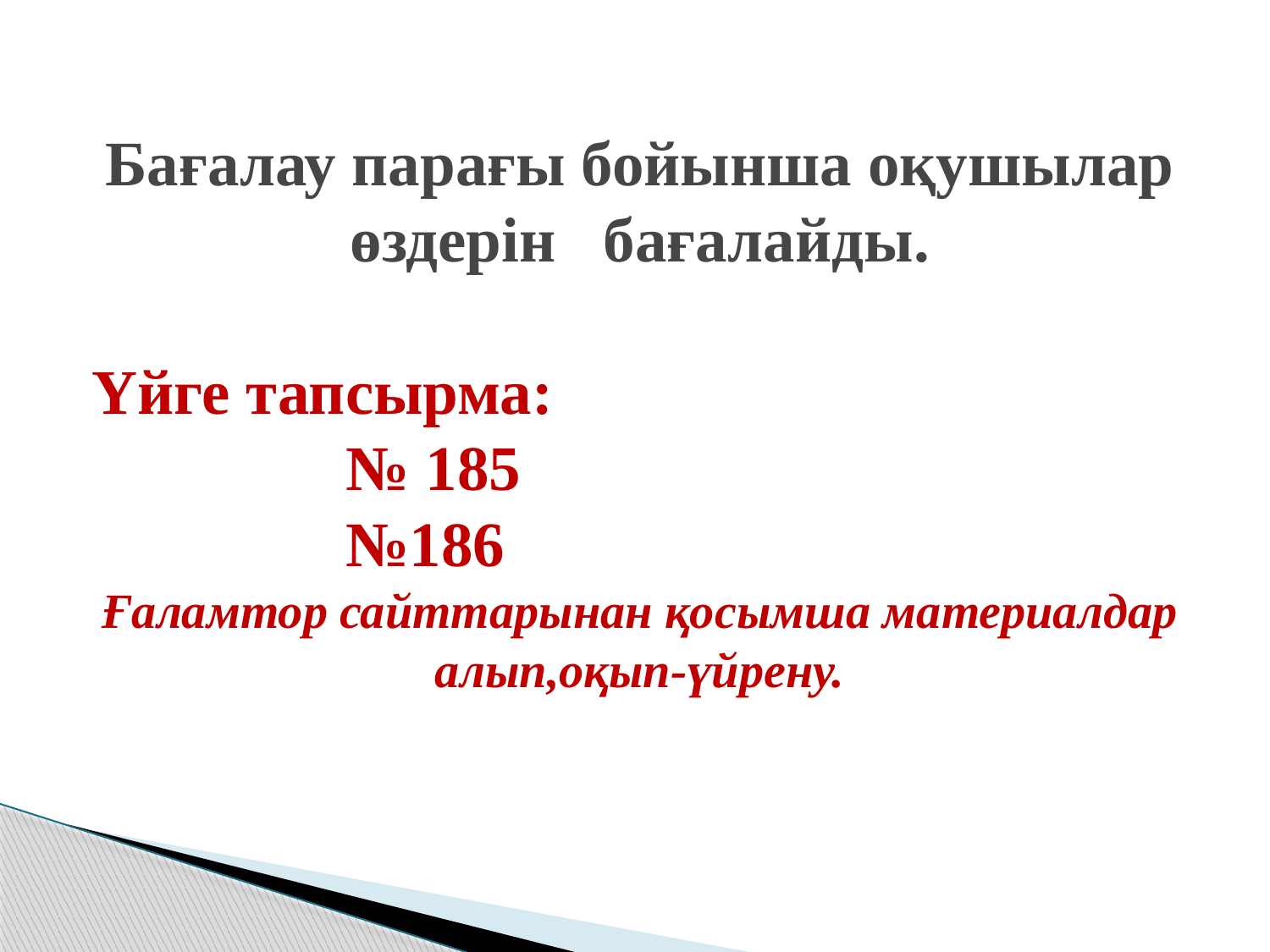

Бағалау парағы бойынша оқушылар өздерін   бағалайды.

Үйге тапсырма:
		№ 185
		№186
Ғаламтор сайттарынан қосымша материалдар алып,оқып-үйрену.